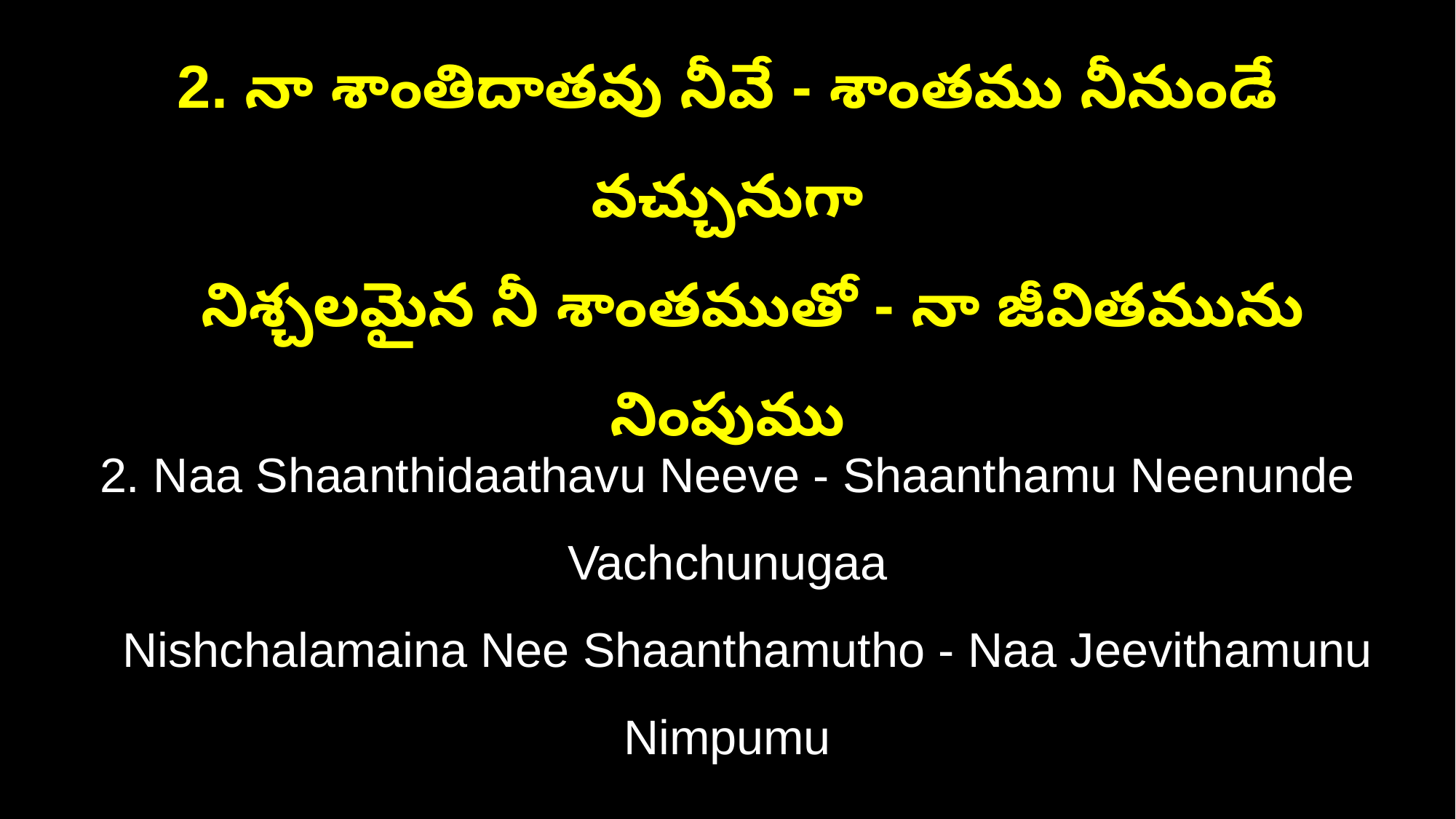

2. నా శాంతిదాతవు నీవే - శాంతము నీనుండే వచ్చునుగా
   నిశ్చలమైన నీ శాంతముతో - నా జీవితమును నింపుము
2. Naa Shaanthidaathavu Neeve - Shaanthamu Neenunde Vachchunugaa
   Nishchalamaina Nee Shaanthamutho - Naa Jeevithamunu Nimpumu